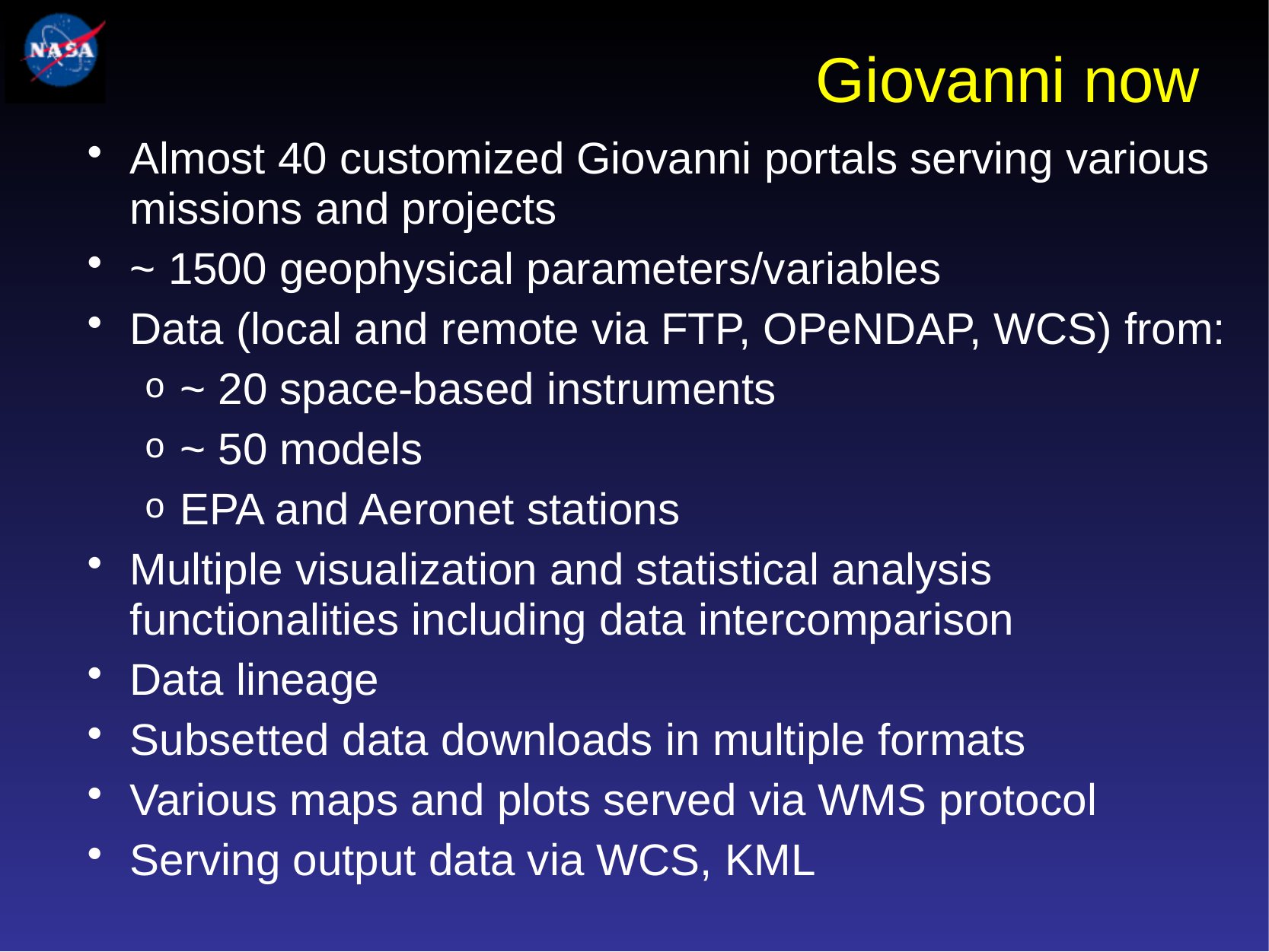

# Giovanni now
Almost 40 customized Giovanni portals serving various missions and projects
~ 1500 geophysical parameters/variables
Data (local and remote via FTP, OPeNDAP, WCS) from:
~ 20 space-based instruments
~ 50 models
EPA and Aeronet stations
Multiple visualization and statistical analysis functionalities including data intercomparison
Data lineage
Subsetted data downloads in multiple formats
Various maps and plots served via WMS protocol
Serving output data via WCS, KML